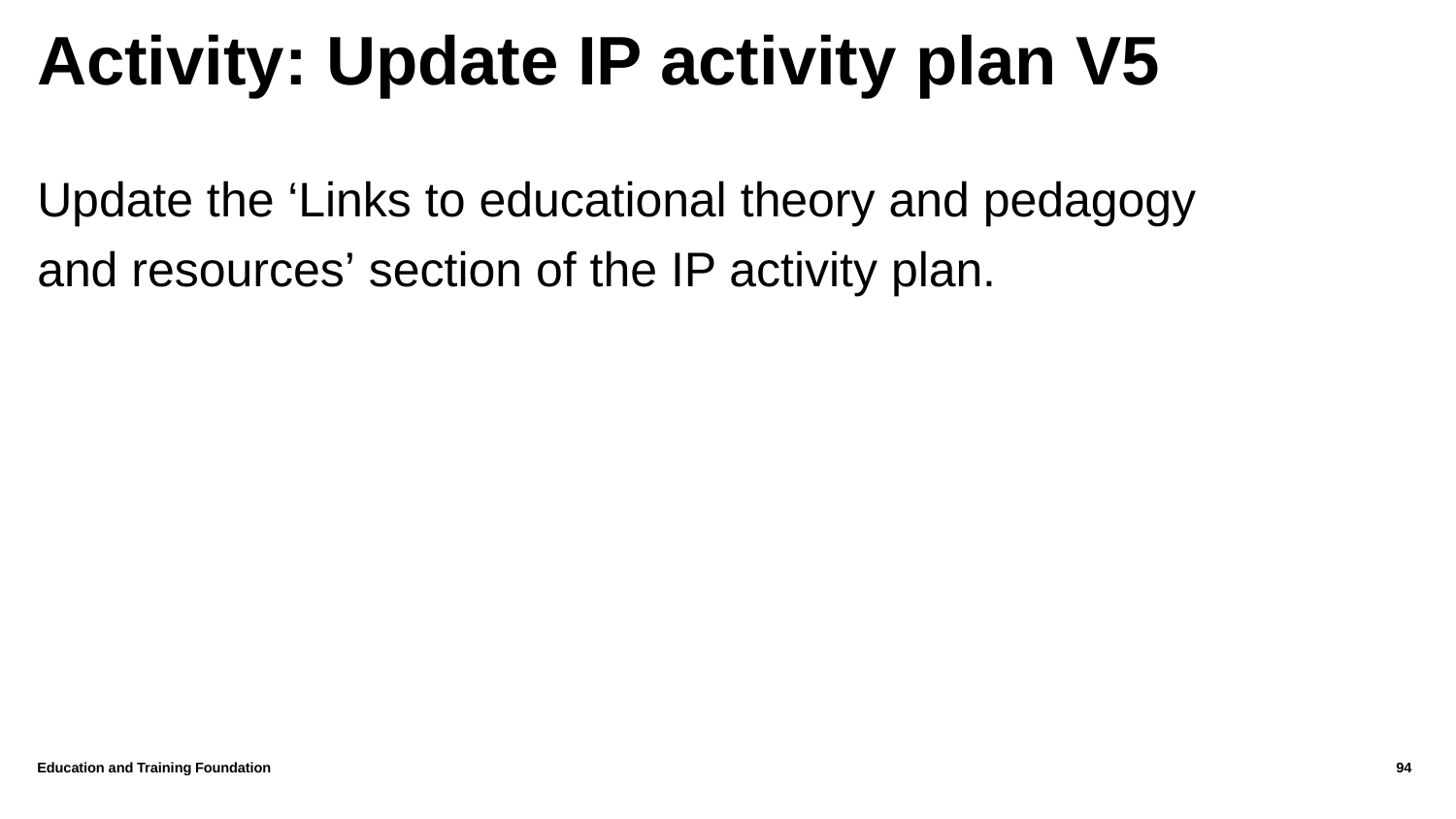

# Activity: Update IP activity plan V5
Update the ‘Links to educational theory and pedagogy and resources’ section of the IP activity plan.

Education and Training Foundation
94